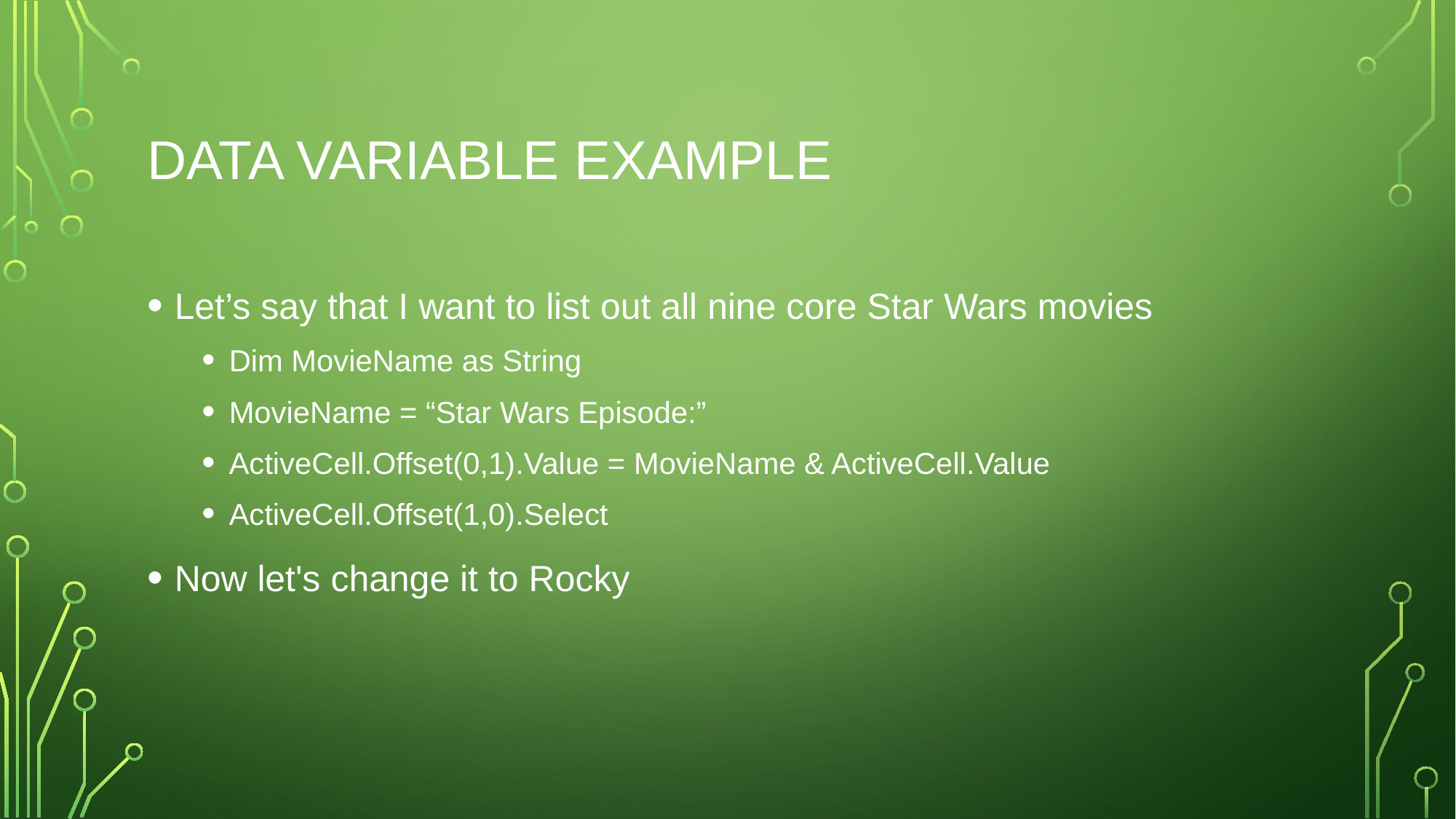

# Data variable example
Let’s say that I want to list out all nine core Star Wars movies
Dim MovieName as String
MovieName = “Star Wars Episode:”
ActiveCell.Offset(0,1).Value = MovieName & ActiveCell.Value
ActiveCell.Offset(1,0).Select
Now let's change it to Rocky